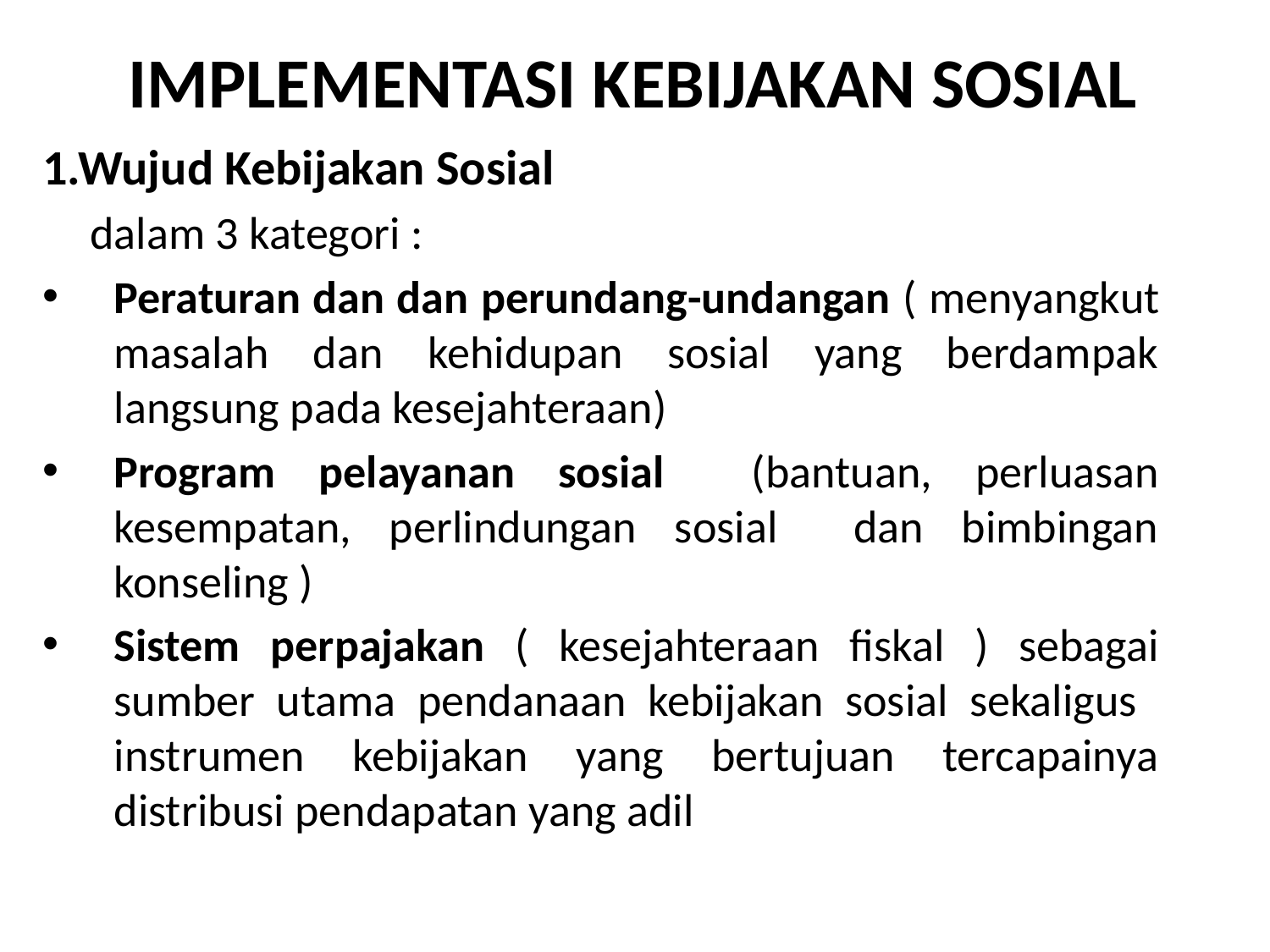

# IMPLEMENTASI KEBIJAKAN SOSIAL
1.Wujud Kebijakan Sosial
	dalam 3 kategori :
Peraturan dan dan perundang-undangan ( menyangkut masalah dan kehidupan sosial yang berdampak langsung pada kesejahteraan)
Program pelayanan sosial  (bantuan, perluasan kesempatan, perlindungan sosial  dan bimbingan konseling )
Sistem perpajakan ( kesejahteraan fiskal ) sebagai sumber utama pendanaan kebijakan sosial sekaligus  instrumen kebijakan yang bertujuan tercapainya distribusi pendapatan yang adil